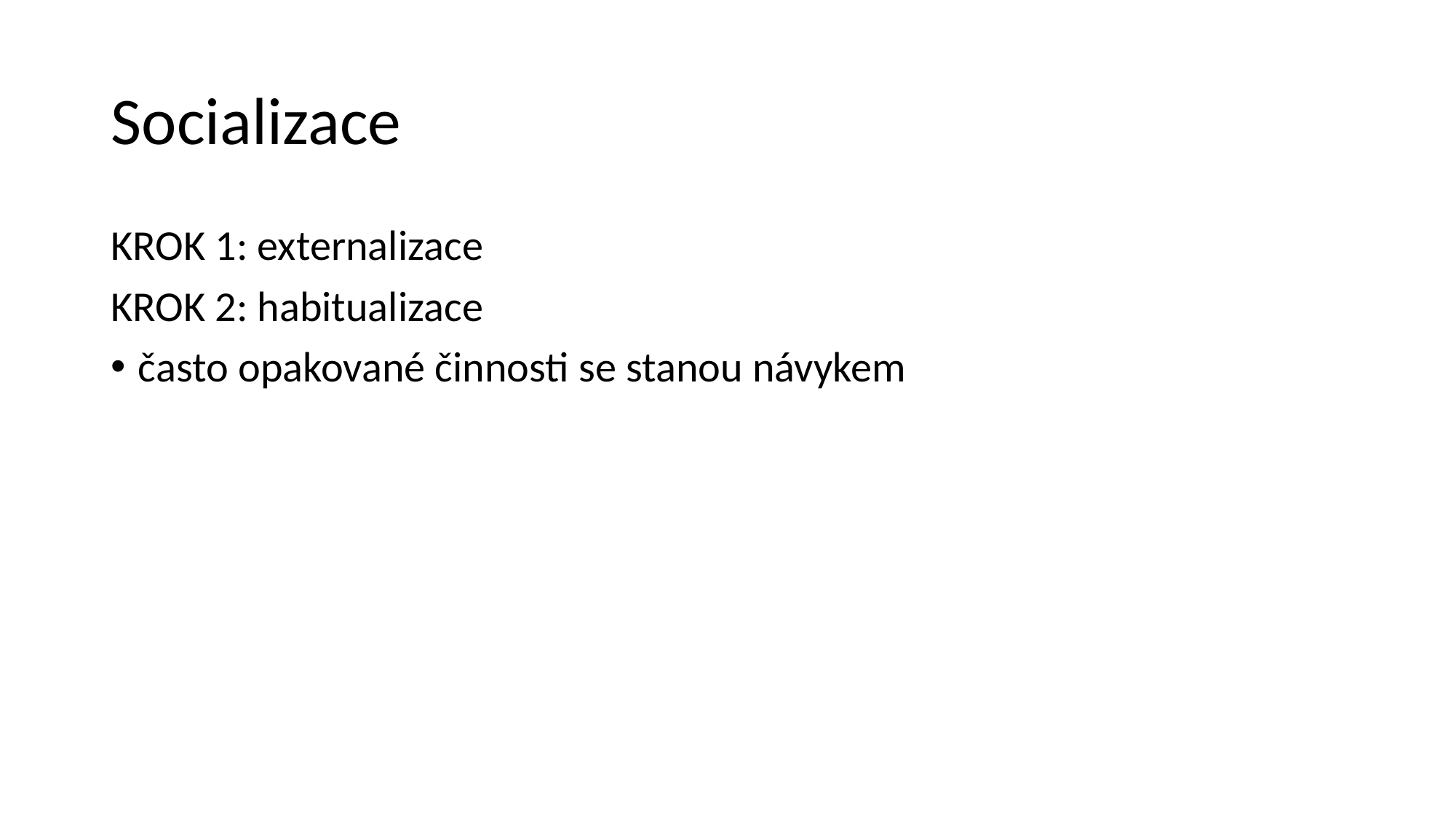

# Socializace
KROK 1: externalizace
KROK 2: habitualizace
často opakované činnosti se stanou návykem